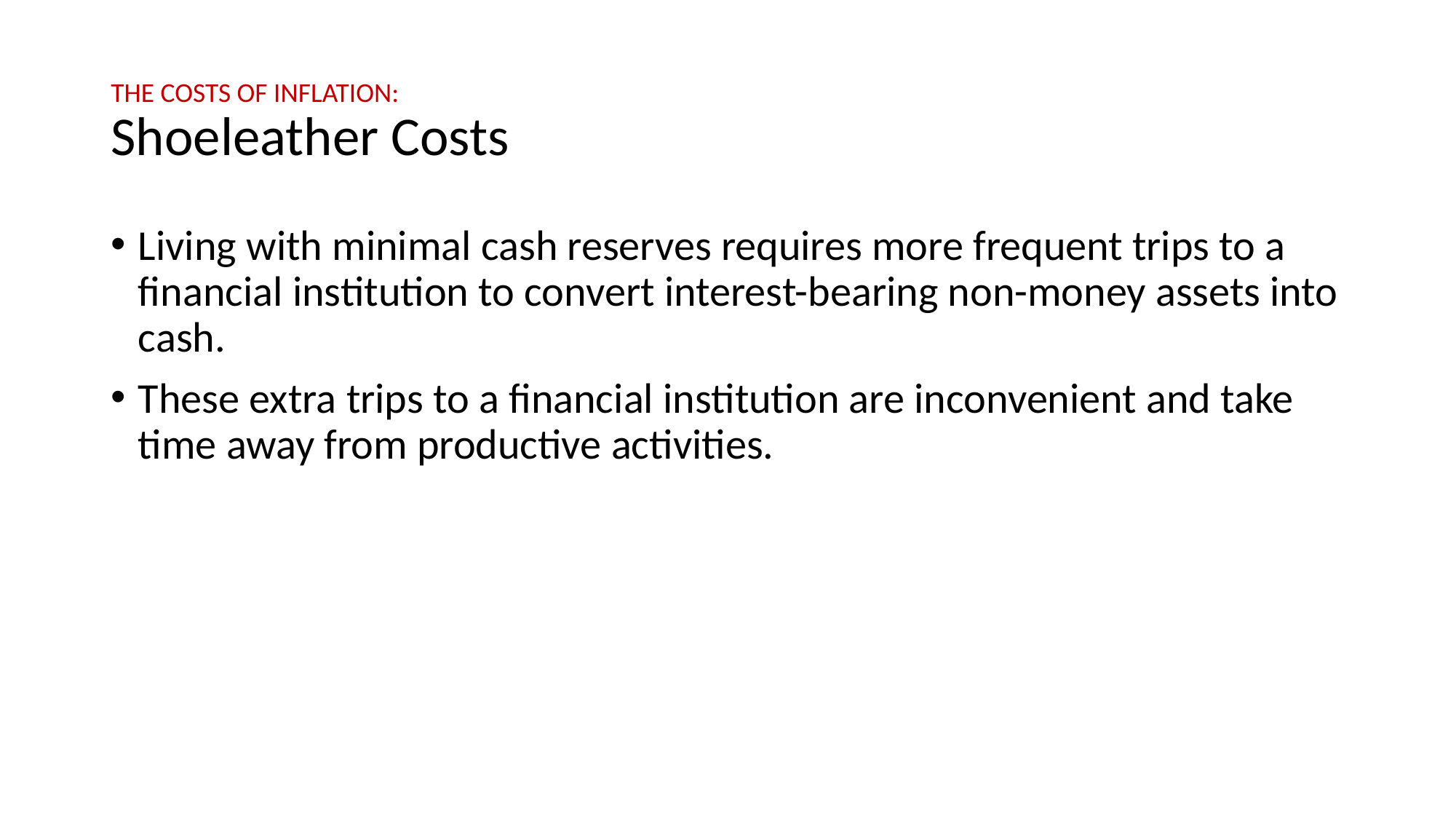

# THE COSTS OF INFLATION: Shoeleather Costs
Living with minimal cash reserves requires more frequent trips to a financial institution to convert interest-bearing non-money assets into cash.
These extra trips to a financial institution are inconvenient and take time away from productive activities.